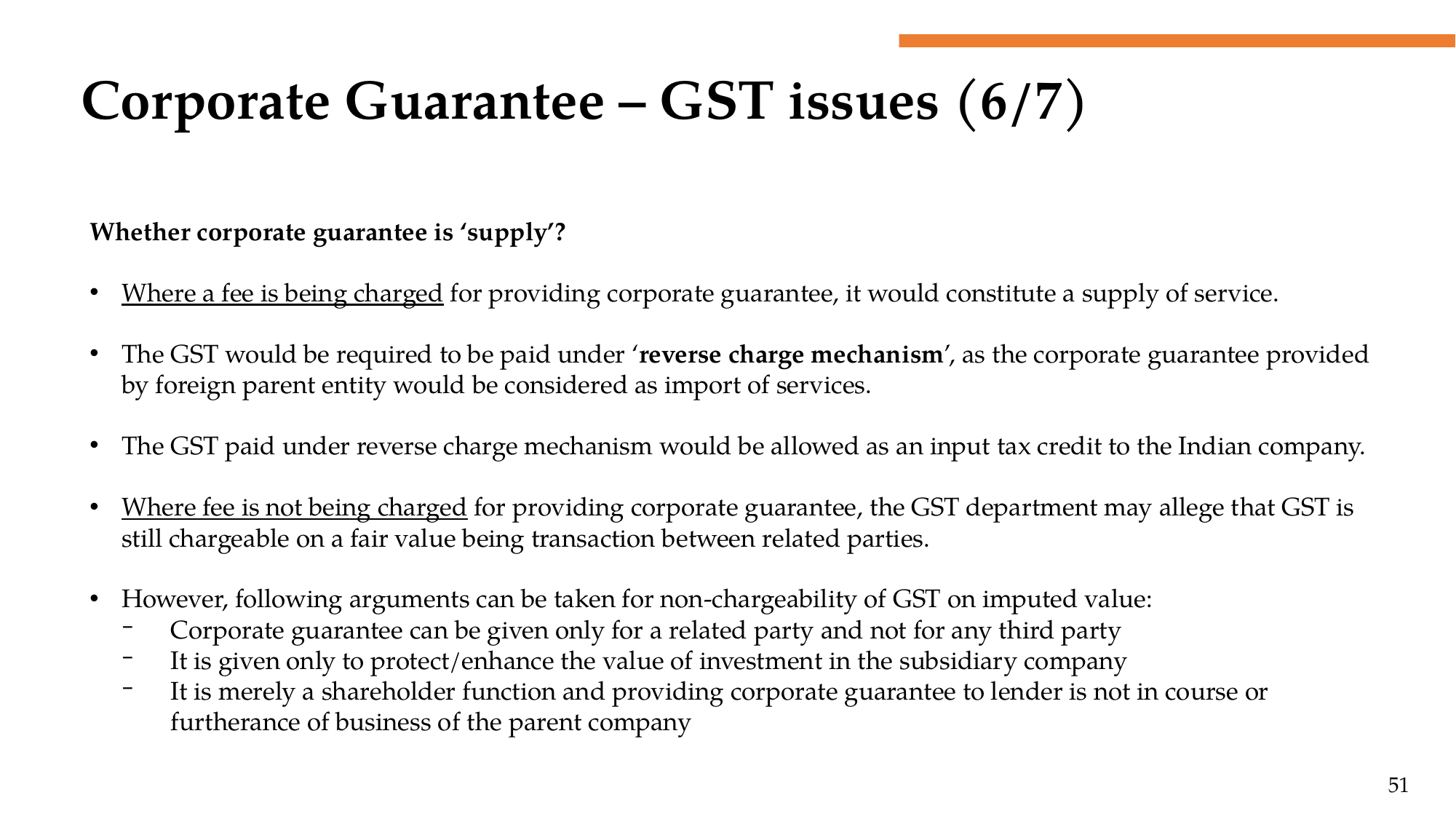

# Corporate Guarantee – GST issues (6/7)
Whether corporate guarantee is ‘supply’?

Where a fee is being charged for providing corporate guarantee, it would constitute a supply of service.

The GST would be required to be paid under ‘reverse charge mechanism’, as the corporate guarantee provided by foreign parent entity would be considered as import of services.

The GST paid under reverse charge mechanism would be allowed as an input tax credit to the Indian company.

Where fee is not being charged for providing corporate guarantee, the GST department may allege that GST is still chargeable on a fair value being transaction between related parties.

However, following arguments can be taken for non-chargeability of GST on imputed value:
Corporate guarantee can be given only for a related party and not for any third party
It is given only to protect/enhance the value of investment in the subsidiary company
It is merely a shareholder function and providing corporate guarantee to lender is not in course or furtherance of business of the parent company

51